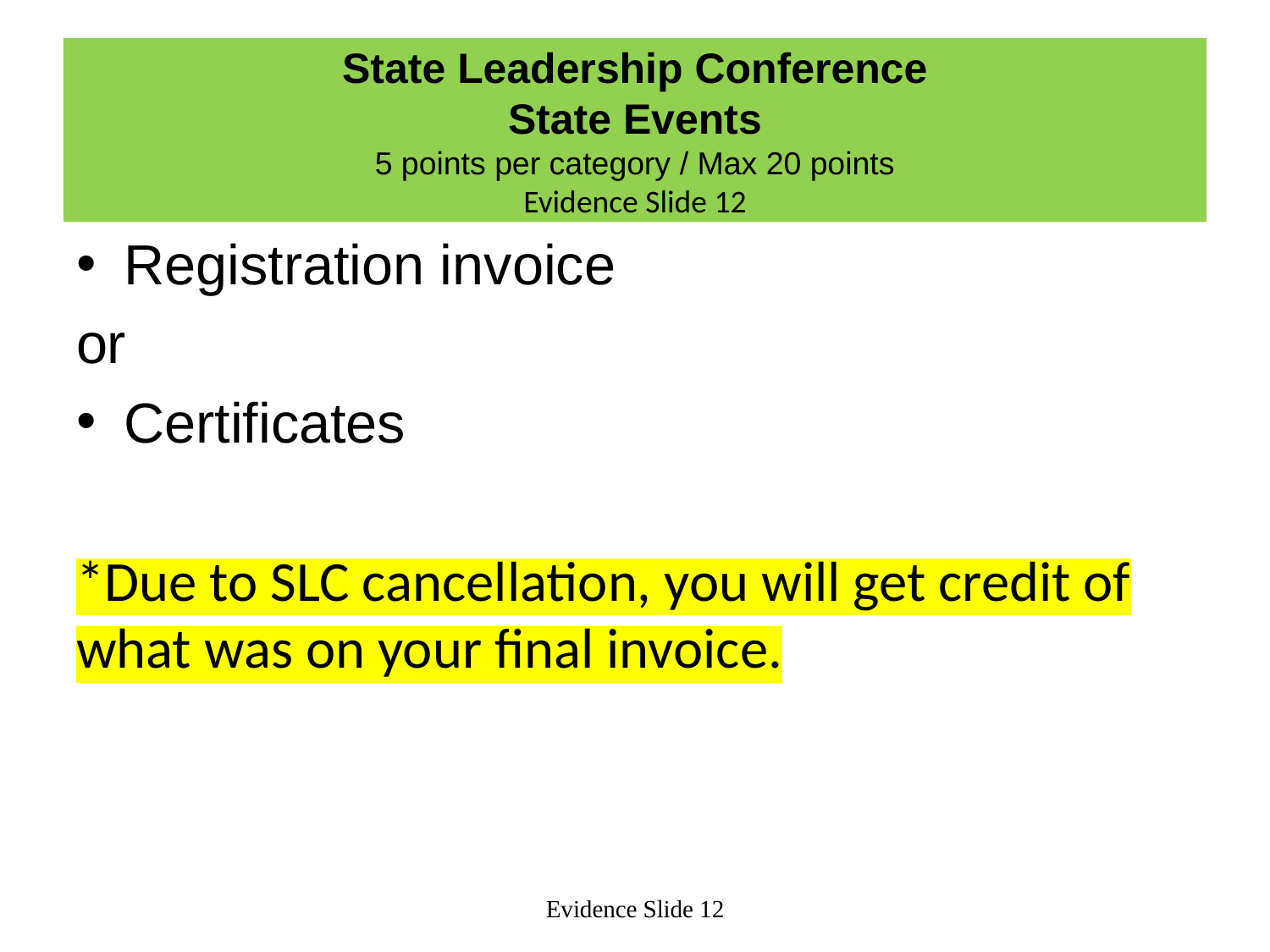

# State Leadership Conference State Events 5 points per category / Max 20 points Evidence Slide 12
Registration invoice
or
Certificates

*Due to SLC cancellation, you will get credit of what was on your final invoice.

Evidence Slide 12